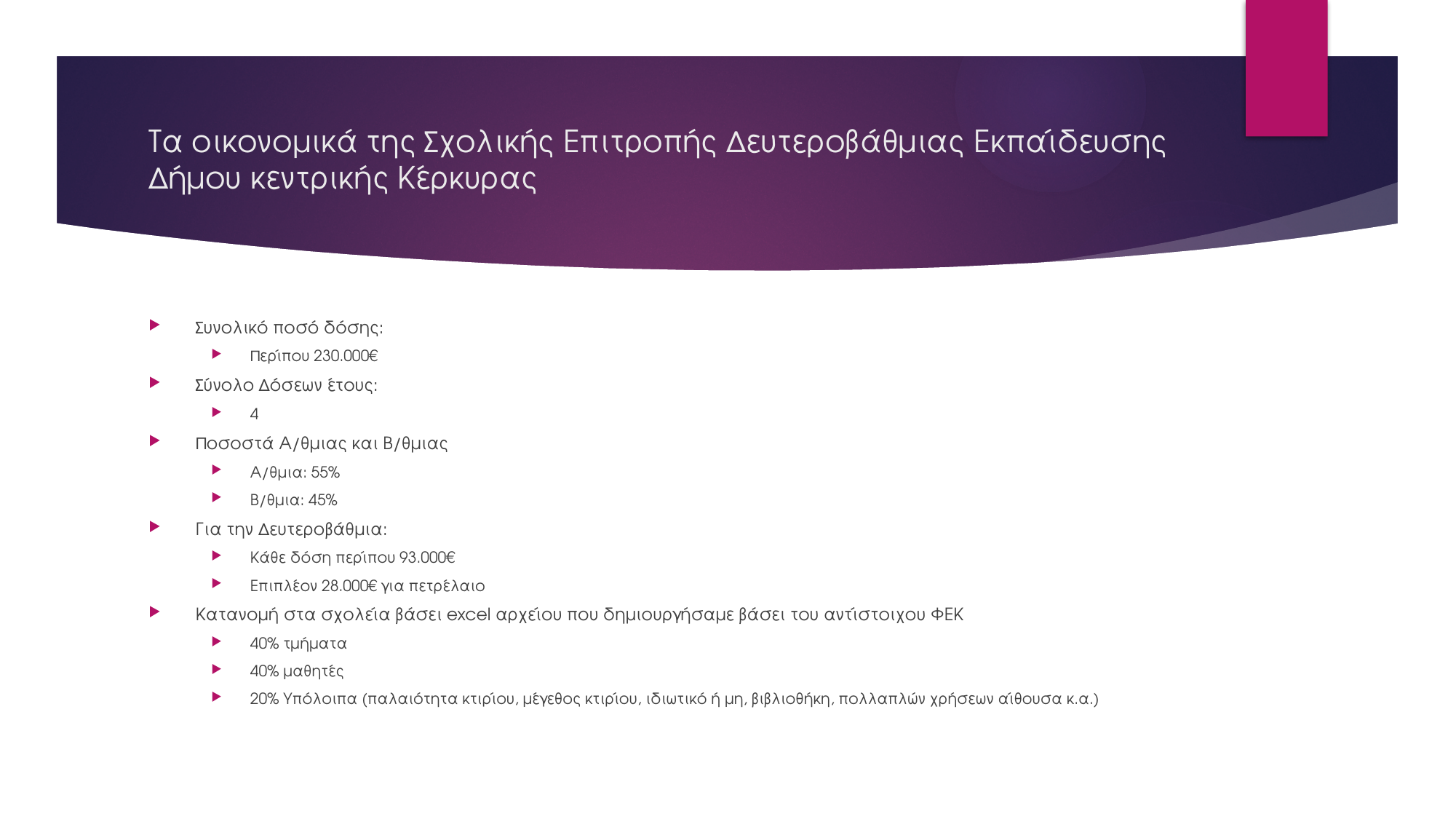

# Τα οικονομικά της Σχολικής Επιτροπής Δευτεροβάθμιας Εκπαίδευσης Δήμου κεντρικής Κέρκυρας
Συνολικό ποσό δόσης:
Περίπου 230.000€
Σύνολο Δόσεων έτους:
4
Ποσοστά Α/θμιας και Β/θμιας
Α/θμια: 55%
Β/θμια: 45%
Για την Δευτεροβάθμια:
Κάθε δόση περίπου 93.000€
Επιπλέον 28.000€ για πετρέλαιο
Κατανομή στα σχολεία βάσει excel αρχείου που δημιουργήσαμε βάσει του αντίστοιχου ΦΕΚ
40% τμήματα
40% μαθητές
20% Υπόλοιπα (παλαιότητα κτιρίου, μέγεθος κτιρίου, ιδιωτικό ή μη, βιβλιοθήκη, πολλαπλών χρήσεων αίθουσα κ.α.)